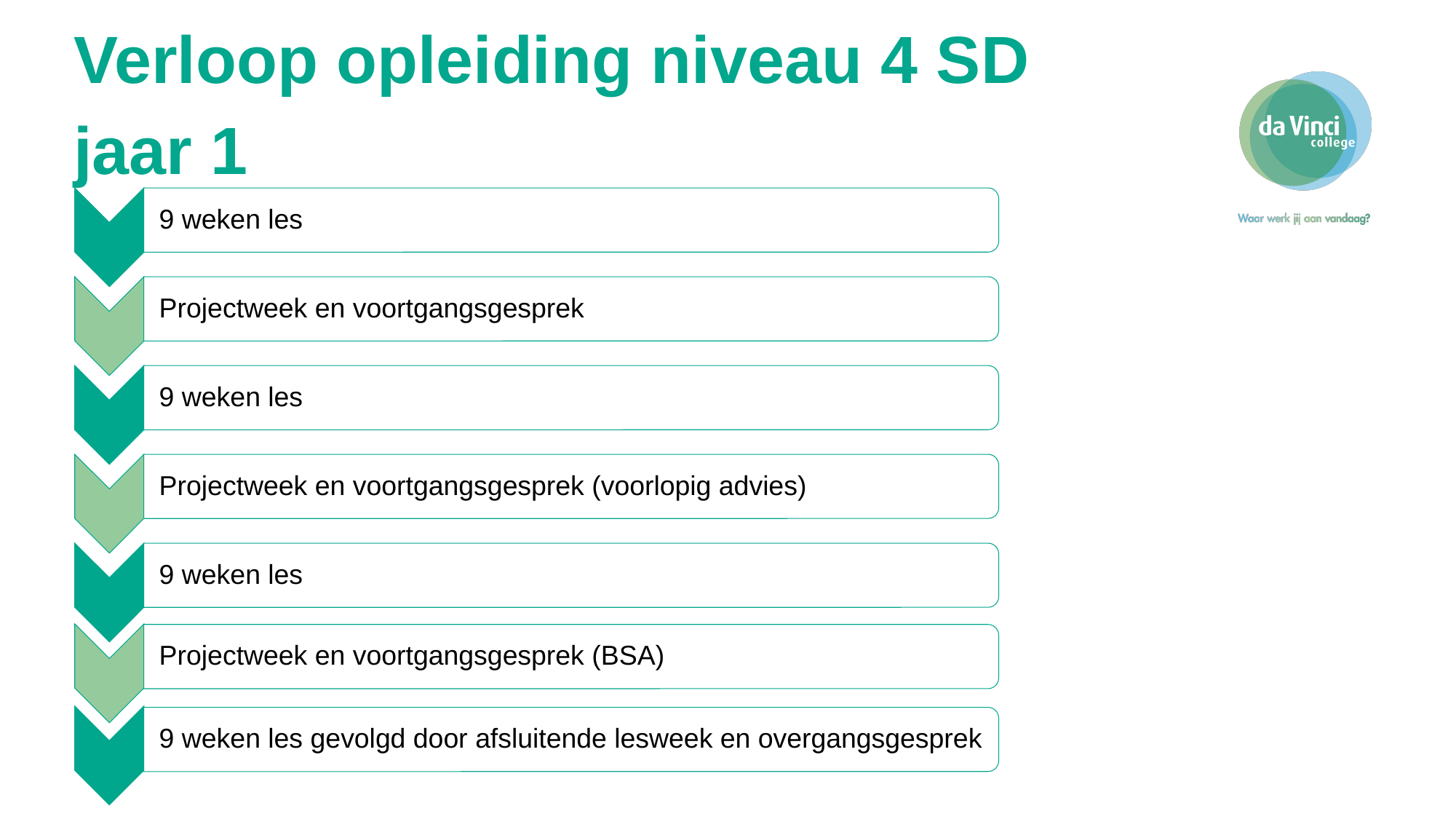

Verloop opleiding niveau 4 SD
jaar 1

9 weken les

Projectweek en voortgangsgesprek

9 weken les

Projectweek en voortgangsgesprek (voorlopig advies)

9 weken les

Projectweek en voortgangsgesprek (BSA)

9 weken les gevolgd door afsluitende lesweek en overgangsgesprek